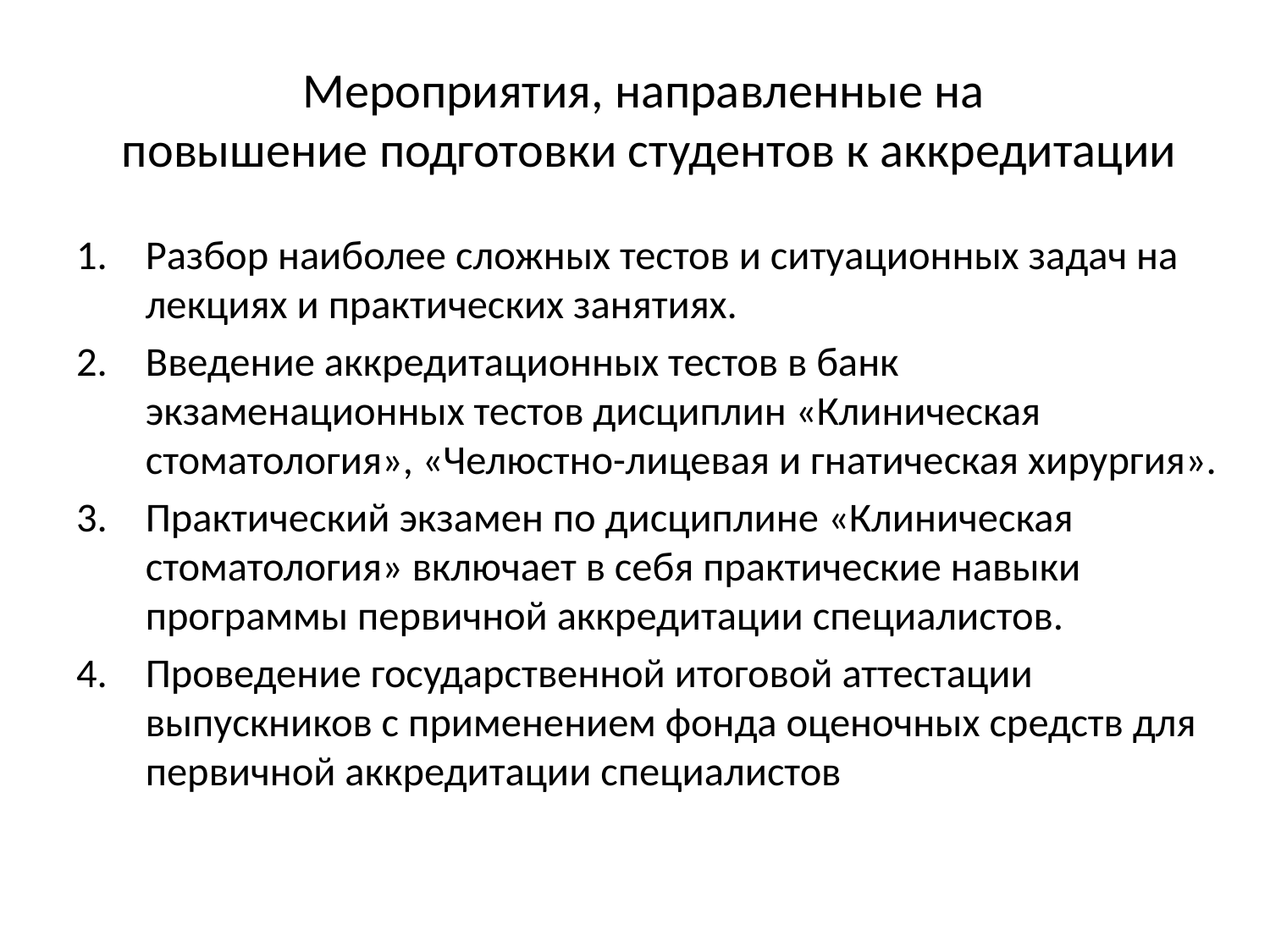

# Мероприятия, направленные на повышение подготовки студентов к аккредитации
Разбор наиболее сложных тестов и ситуационных задач на лекциях и практических занятиях.
Введение аккредитационных тестов в банк экзаменационных тестов дисциплин «Клиническая стоматология», «Челюстно-лицевая и гнатическая хирургия».
Практический экзамен по дисциплине «Клиническая стоматология» включает в себя практические навыки программы первичной аккредитации специалистов.
Проведение государственной итоговой аттестации выпускников с применением фонда оценочных средств для первичной аккредитации специалистов